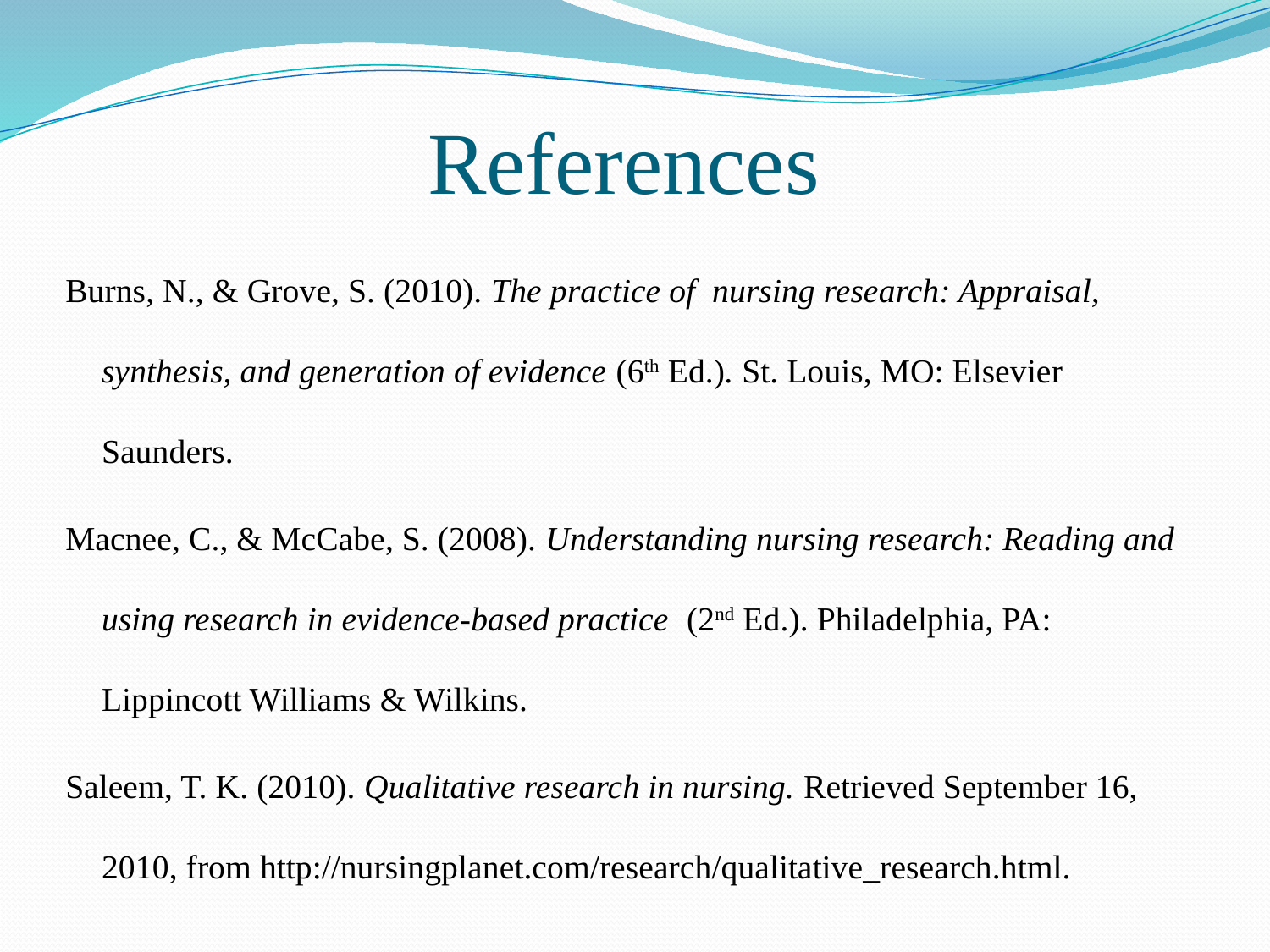

# References
Burns, N., & Grove, S. (2010). The practice of  nursing research: Appraisal, synthesis, and generation of evidence (6th Ed.). St. Louis, MO: Elsevier Saunders.
Macnee, C., & McCabe, S. (2008). Understanding nursing research: Reading and using research in evidence-based practice  (2nd Ed.). Philadelphia, PA: Lippincott Williams & Wilkins.
Saleem, T. K. (2010). Qualitative research in nursing. Retrieved September 16, 2010, from http://nursingplanet.com/research/qualitative_research.html.